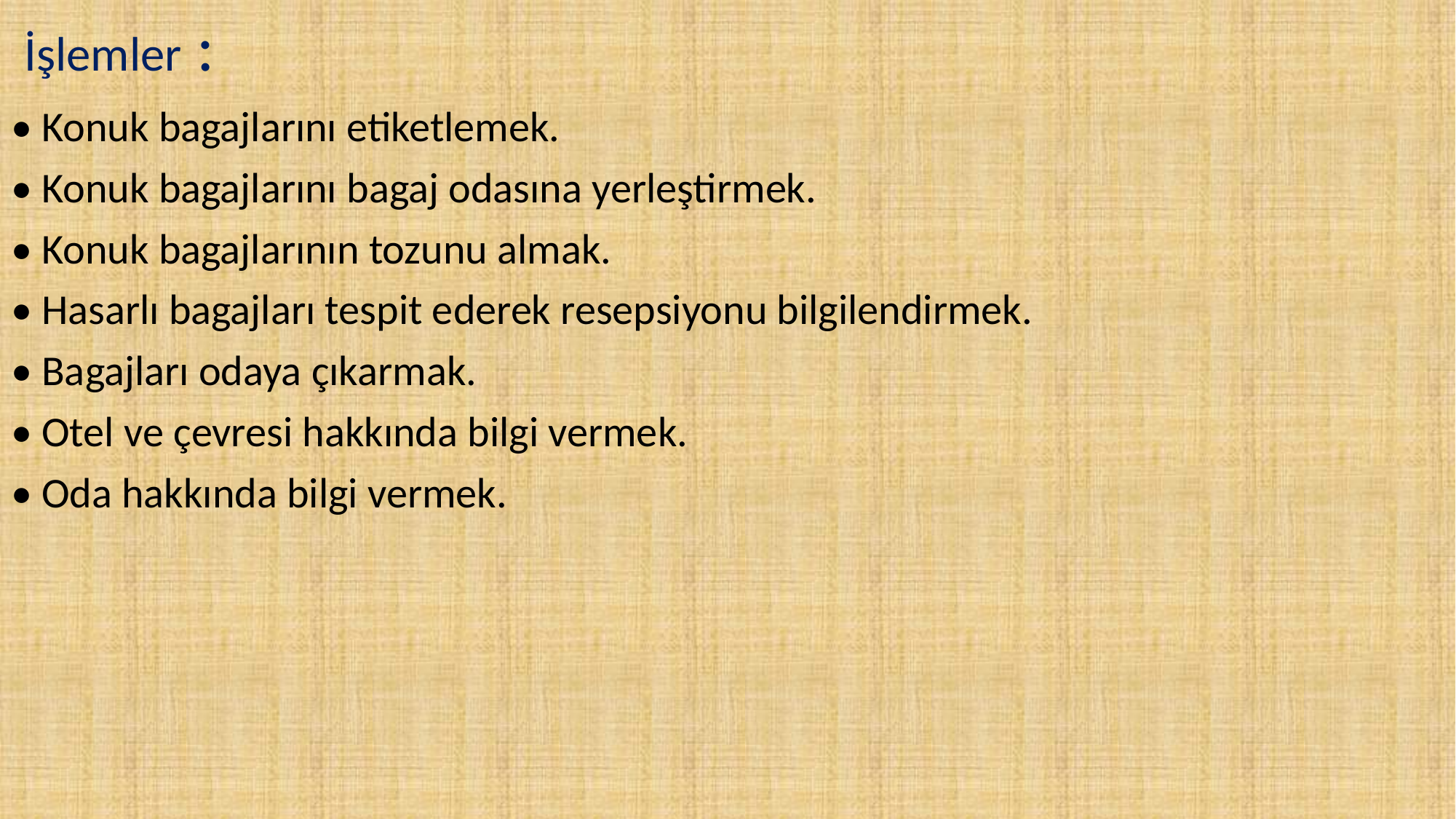

# İşlemler :
• Konuk bagajlarını etiketlemek.
• Konuk bagajlarını bagaj odasına yerleştirmek.
• Konuk bagajlarının tozunu almak.
• Hasarlı bagajları tespit ederek resepsiyonu bilgilendirmek.
• Bagajları odaya çıkarmak.
• Otel ve çevresi hakkında bilgi vermek.
• Oda hakkında bilgi vermek.